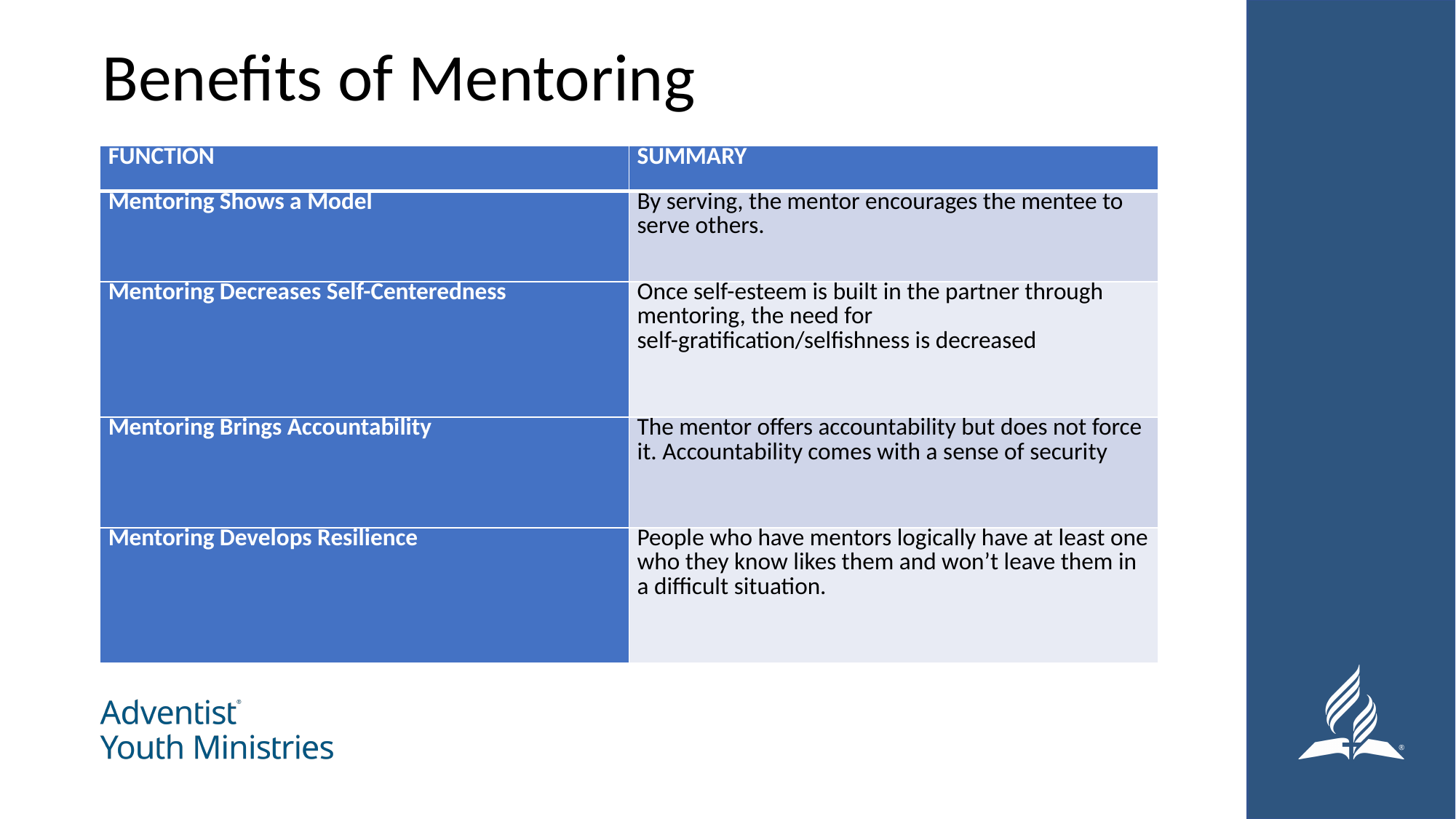

# Benefits of Mentoring
| FUNCTION | SUMMARY |
| --- | --- |
| Mentoring Shows a Model | By serving, the mentor encourages the mentee to serve others. |
| Mentoring Decreases Self-Centeredness | Once self-esteem is built in the partner through mentoring, the need for self-gratification/selfishness is decreased |
| Mentoring Brings Accountability | The mentor offers accountability but does not force it. Accountability comes with a sense of security |
| Mentoring Develops Resilience | People who have mentors logically have at least one who they know likes them and won’t leave them in a difficult situation. |